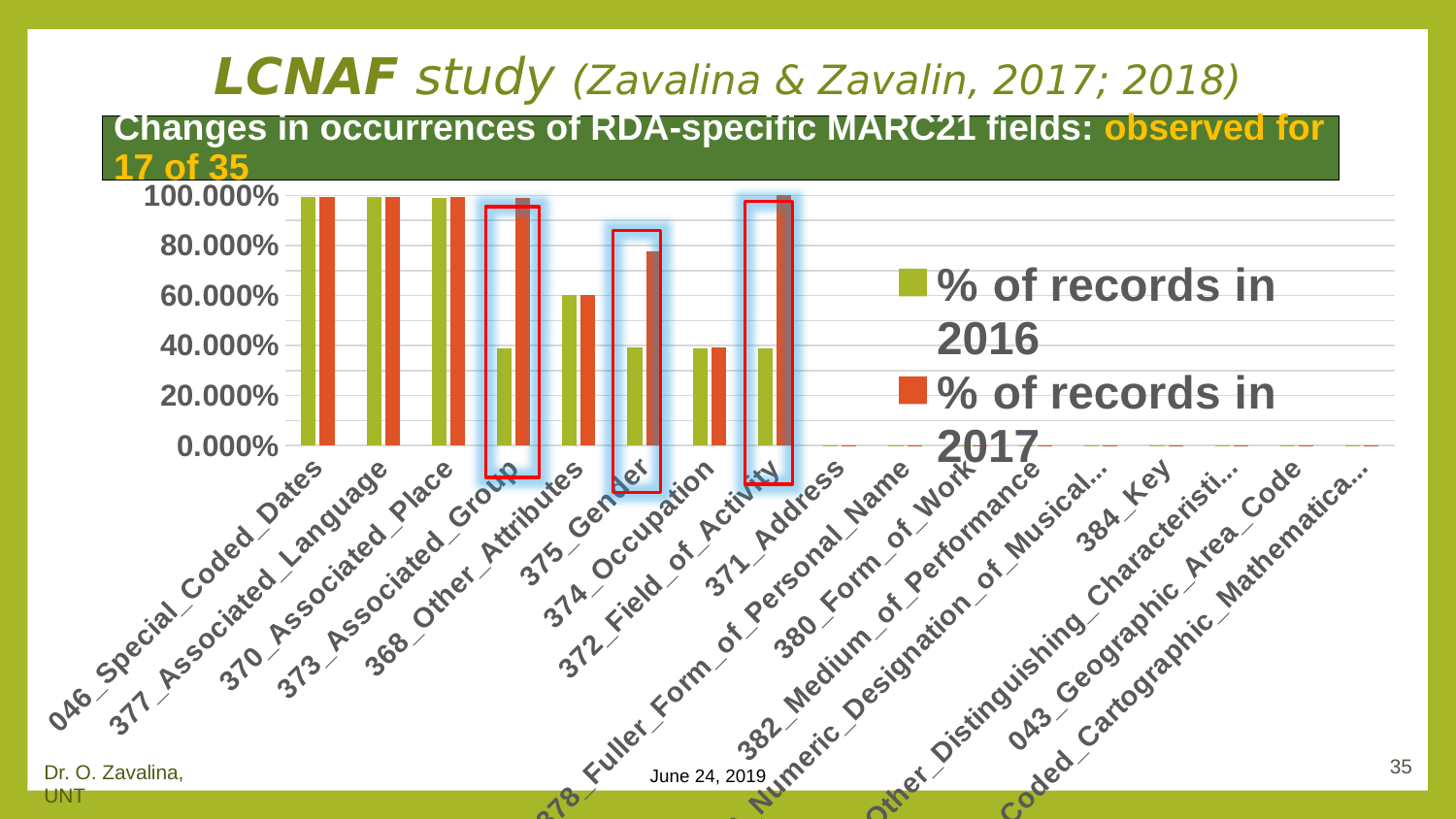

LCNAF study (Zavalina & Zavalin, 2017; 2018)
Changes in occurrences of RDA-specific MARC21 fields: observed for 17 of 35

### Chart

| Category | % of records in 2016 | % of records in 2017 |
|---|---|---|
| 046_Special_Coded_Dates | 0.9928958051420839 | 0.9943899413622012 |
| 377_Associated_Language | 0.9924165539016689 | 0.9940798376184032 |
| 370_Associated_Place | 0.9918809201623816 | 0.9941644113667117 |
| 373_Associated_Group | 0.3879961659900767 | 0.9919373026612539 |
| 368_Other_Attributes | 0.6024751917004961 | 0.6029544429409112 |
| 375_Gender | 0.3907589084348218 | 0.7779657194406856 |
| 374_Occupation | 0.38870094722598103 | 0.39053337843933245 |
| 372_Field_of_Activity | 0.3886163734776725 | 1.1617613892647722 |
| 371_Address | 0.0005074424898511502 | 0.0006483987370320253 |
| 378_Fuller_Form_of_Personal_Name | 0.00039467749210645017 | 0.0006483987370320253 |
| 380_Form_of_Work | 0.0002819124943617501 | 0.0006765899864682003 |
| 382_Medium_of_Performance | 0.0004510599909788002 | 0.0006483987370320253 |
| 383_Numeric_Designation_of_Musical_Work | 0.00019733874605322508 | 0.0007893549842129003 |
| 384_Key | 0.0002537212449255751 | 0.00039467749210645017 |
| 381_Other_Distinguishing_Characteristics_of_Work | 0.00019733874605322508 | 0.0002819124943617501 |
| 043_Geographic_Area_Code | 0.00011276499774470004 | 0.00011276499774470004 |
| 034_Coded_Cartographic_Mathematical_Data | 2.819124943617501e-05 | 2.819124943617501e-05 |

35
Dr. O. Zavalina, UNT
June 24, 2019